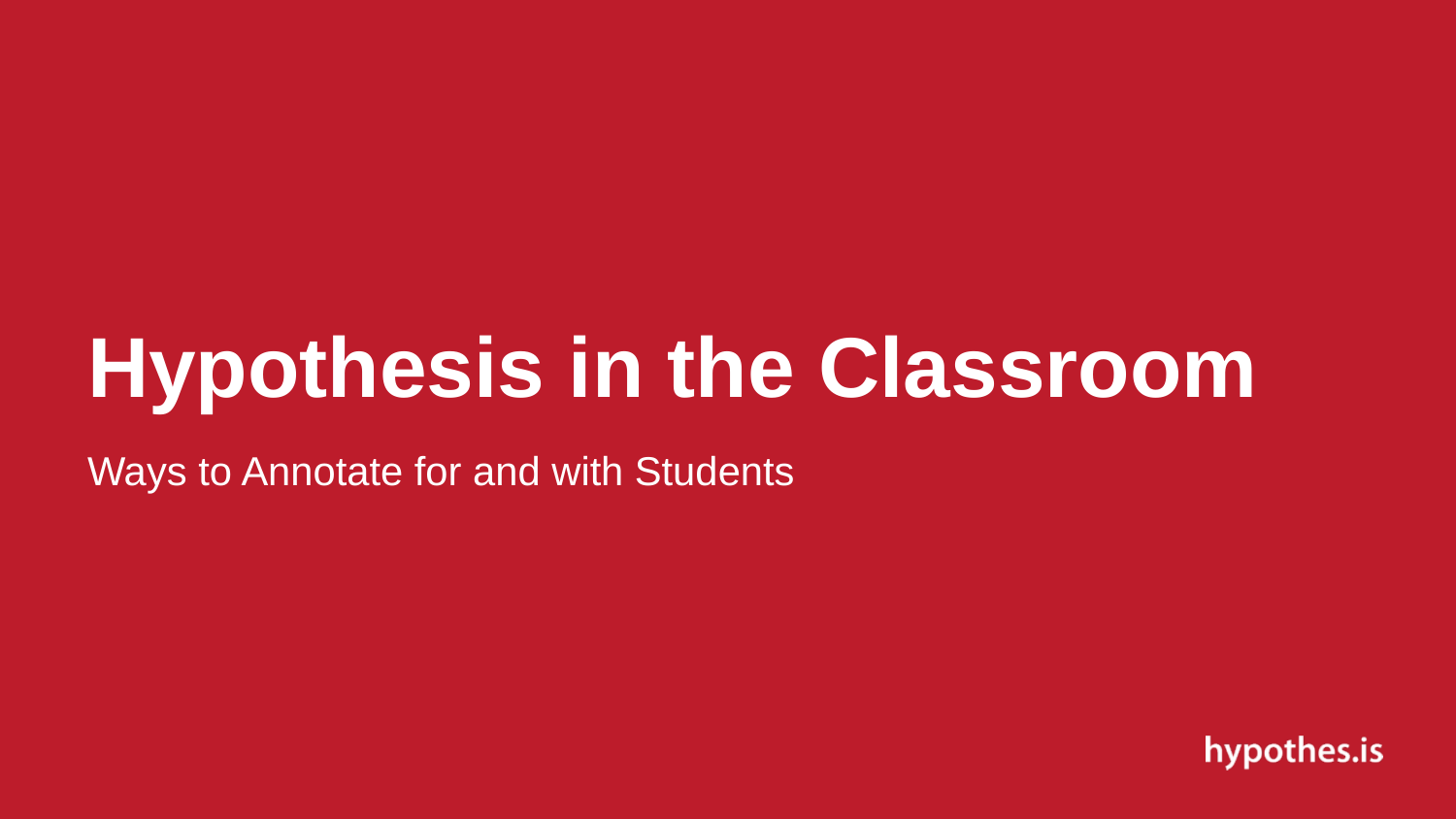

# Hypothesis in the Classroom
Ways to Annotate for and with Students